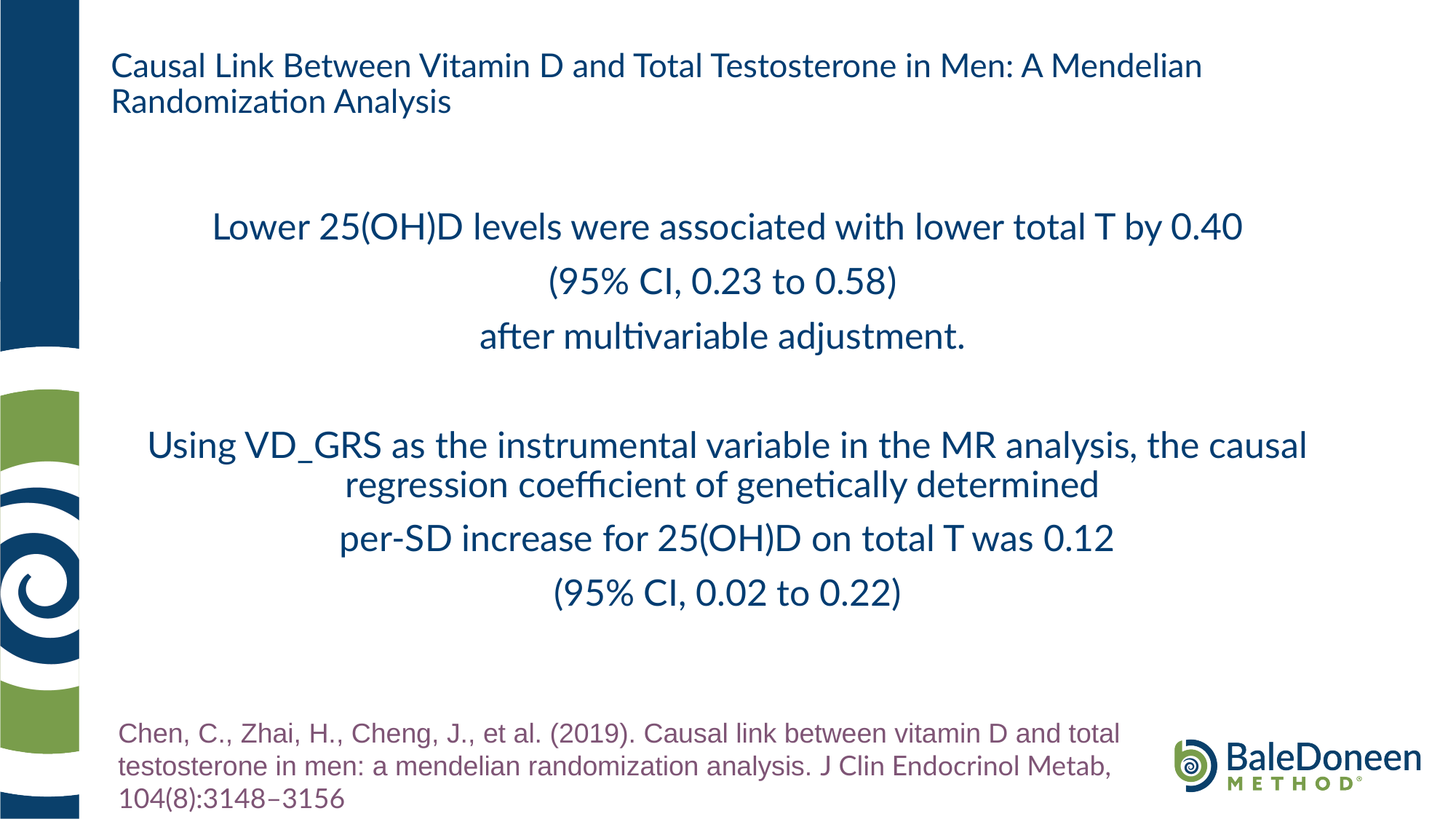

# Causal Link Between Vitamin D and Total Testosterone in Men: A Mendelian Randomization Analysis

Lower 25(OH)D levels were associated with lower total T by 0.40
(95% CI, 0.23 to 0.58)
after multivariable adjustment.

Using VD_GRS as the instrumental variable in the MR analysis, the causal regression coefficient of genetically determined
per-SD increase for 25(OH)D on total T was 0.12
(95% CI, 0.02 to 0.22)

Chen, C., Zhai, H., Cheng, J., et al. (2019). Causal link between vitamin D and total testosterone in men: a mendelian randomization analysis. J Clin Endocrinol Metab, 104(8):3148–3156